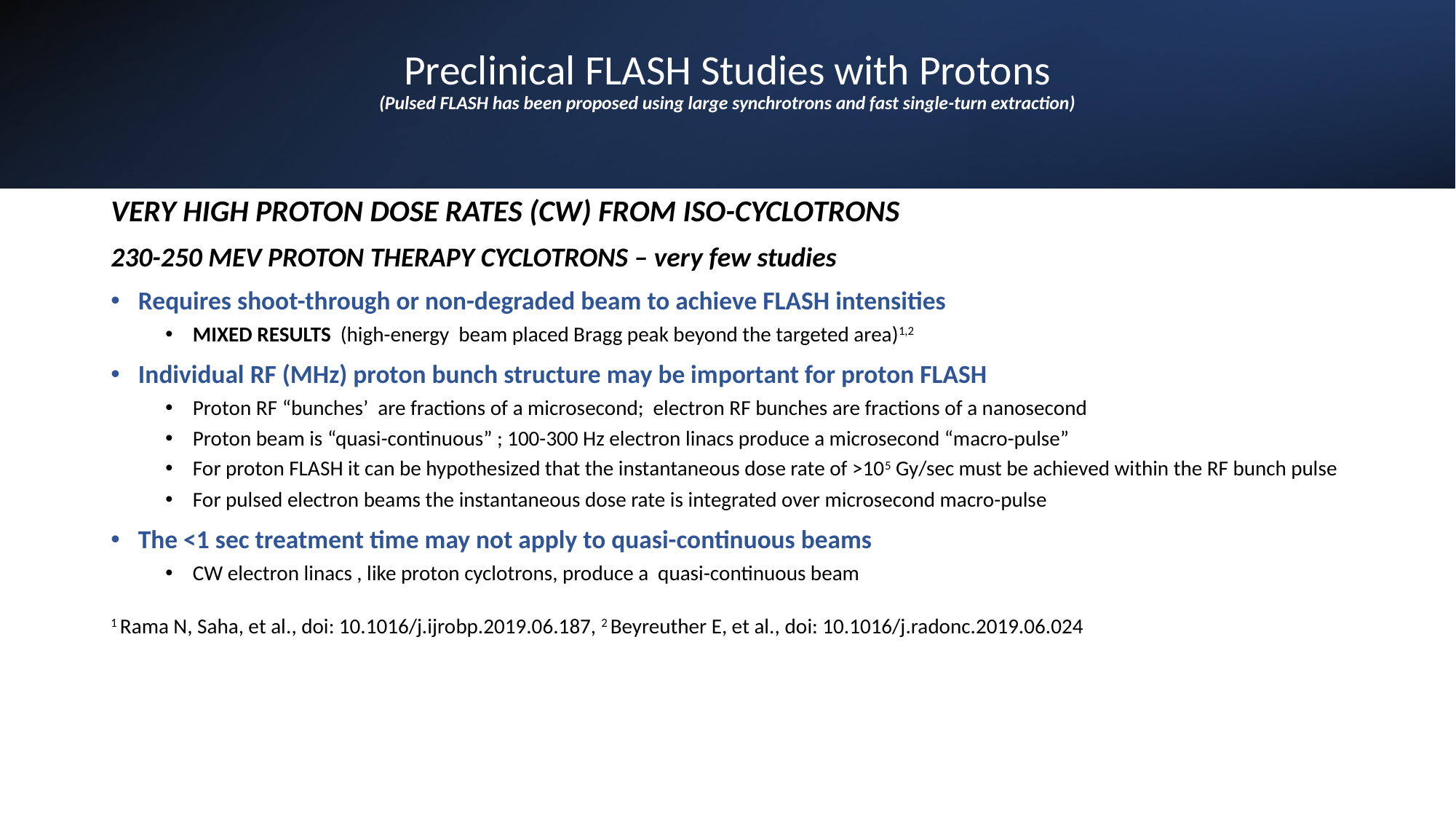

# Preclinical FLASH Studies with Protons (Pulsed FLASH has been proposed using large synchrotrons and fast single-turn extraction)
VERY HIGH PROTON DOSE RATES (CW) FROM ISO-CYCLOTRONS
230-250 MEV PROTON THERAPY CYCLOTRONS – very few studies
Requires shoot-through or non-degraded beam to achieve FLASH intensities
MIXED RESULTS  (high-energy  beam placed Bragg peak beyond the targeted area)1,2
Individual RF (MHz) proton bunch structure may be important for proton FLASH
Proton RF “bunches’  are fractions of a microsecond;  electron RF bunches are fractions of a nanosecond
Proton beam is “quasi-continuous” ; 100-300 Hz electron linacs produce a microsecond “macro-pulse”
For proton FLASH it can be hypothesized that the instantaneous dose rate of >105 Gy/sec must be achieved within the RF bunch pulse
For pulsed electron beams the instantaneous dose rate is integrated over microsecond macro-pulse
The <1 sec treatment time may not apply to quasi-continuous beams
CW electron linacs , like proton cyclotrons, produce a  quasi-continuous beam
1 Rama N, Saha, et al., doi: 10.1016/j.ijrobp.2019.06.187, 2 Beyreuther E, et al., doi: 10.1016/j.radonc.2019.06.024